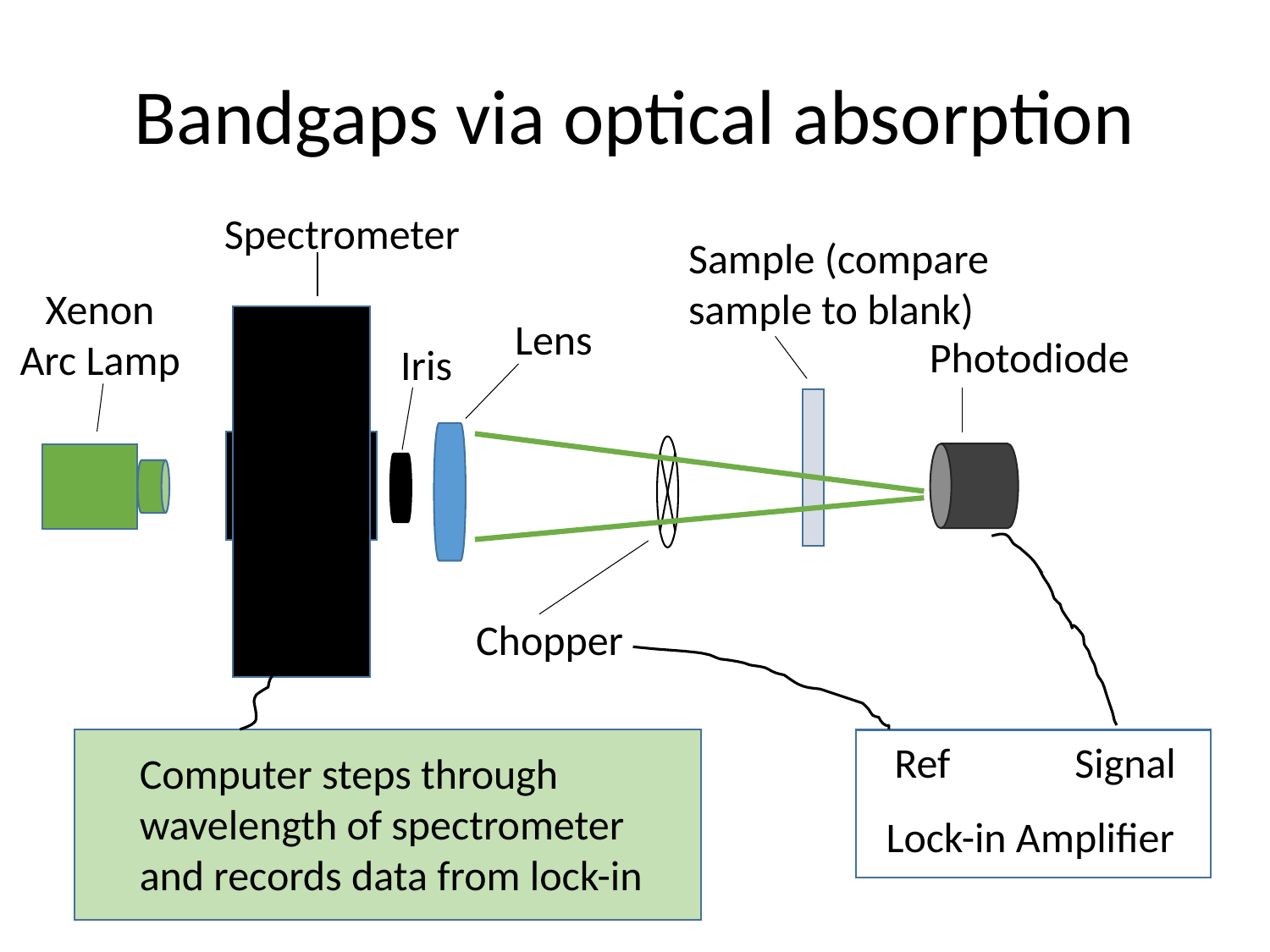

# Bandgaps via optical absorption
Spectrometer
Sample (compare sample to blank)
Xenon Arc Lamp
Lens

Photodiode
Iris

Chopper

Ref
Signal
Computer steps through wavelength of spectrometer and records data from lock-in
Lock-in Amplifier